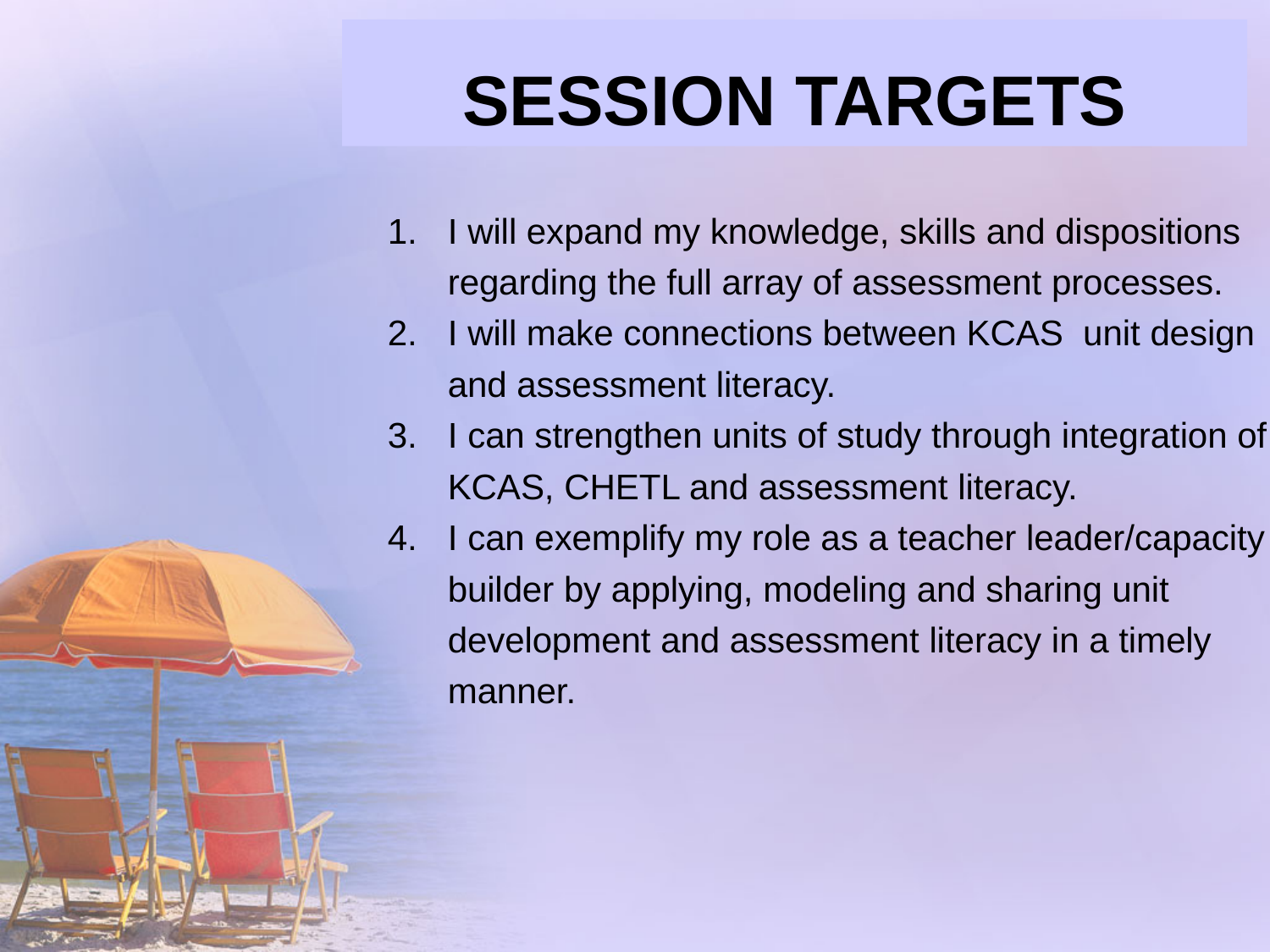

# SESSION TARGETS
I will expand my knowledge, skills and dispositions regarding the full array of assessment processes.
I will make connections between KCAS  unit design and assessment literacy.
I can strengthen units of study through integration of KCAS, CHETL and assessment literacy.
I can exemplify my role as a teacher leader/capacity builder by applying, modeling and sharing unit development and assessment literacy in a timely manner.